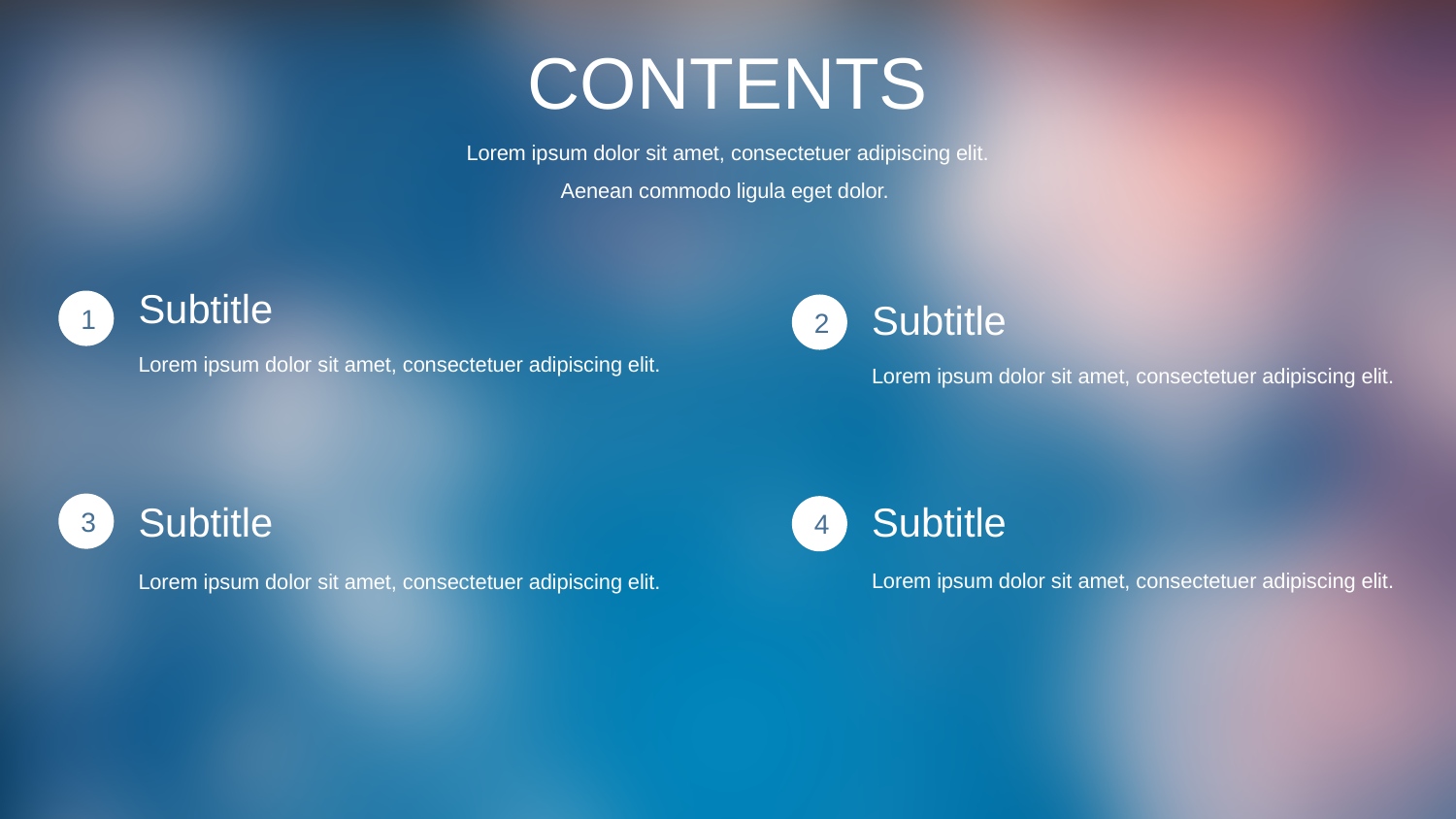

CONTENTS
Lorem ipsum dolor sit amet, consectetuer adipiscing elit. Aenean commodo ligula eget dolor.
Subtitle
Subtitle
1
2
Lorem ipsum dolor sit amet, consectetuer adipiscing elit.
Lorem ipsum dolor sit amet, consectetuer adipiscing elit.
Subtitle
Subtitle
3
4
Lorem ipsum dolor sit amet, consectetuer adipiscing elit.
Lorem ipsum dolor sit amet, consectetuer adipiscing elit.